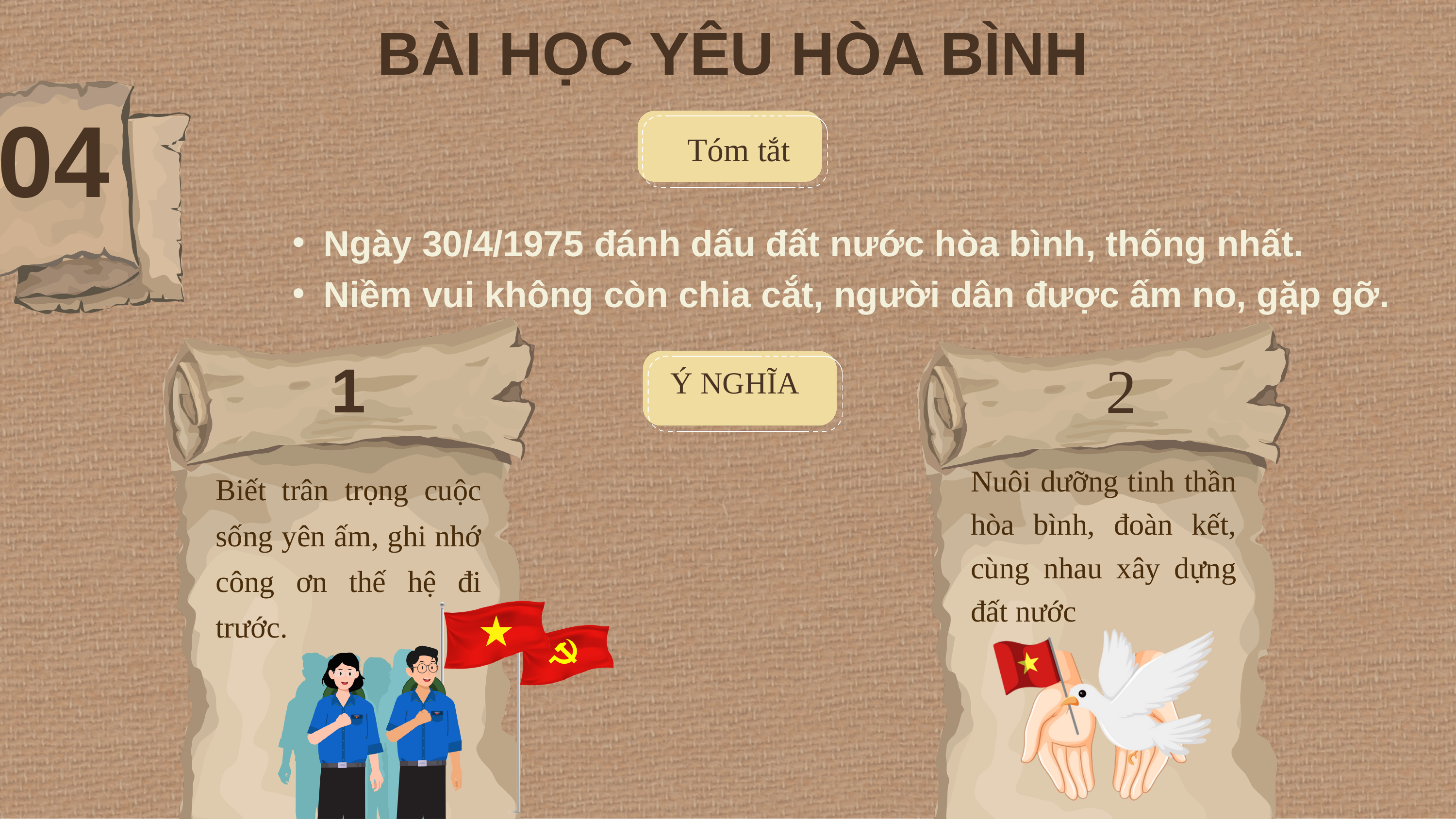

BÀI HỌC YÊU HÒA BÌNH

Tóm tắt
04

Ngày 30/4/1975 đánh dấu đất nước hòa bình, thống nhất.
Niềm vui không còn chia cắt, người dân được ấm no, gặp gỡ.

Ý NGHĨA
1
2
Nuôi dưỡng tinh thần hòa bình, đoàn kết, cùng nhau xây dựng đất nước
Biết trân trọng cuộc sống yên ấm, ghi nhớ công ơn thế hệ đi trước.